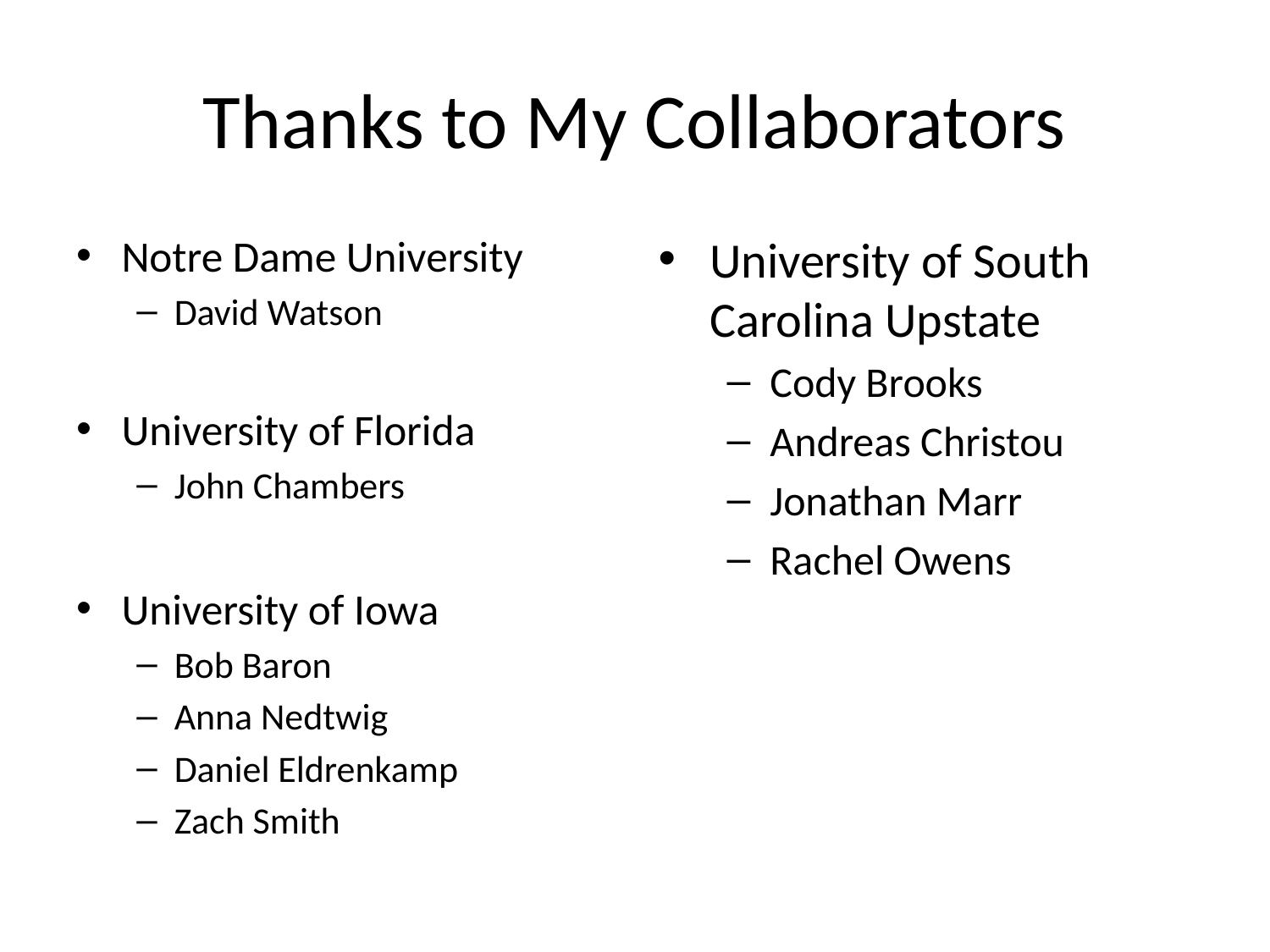

# Thanks to My Collaborators
Notre Dame University
David Watson

University of Florida
John Chambers

University of Iowa
Bob Baron
Anna Nedtwig
Daniel Eldrenkamp
Zach Smith

University of South Carolina Upstate
Cody Brooks
Andreas Christou
Jonathan Marr
Rachel Owens